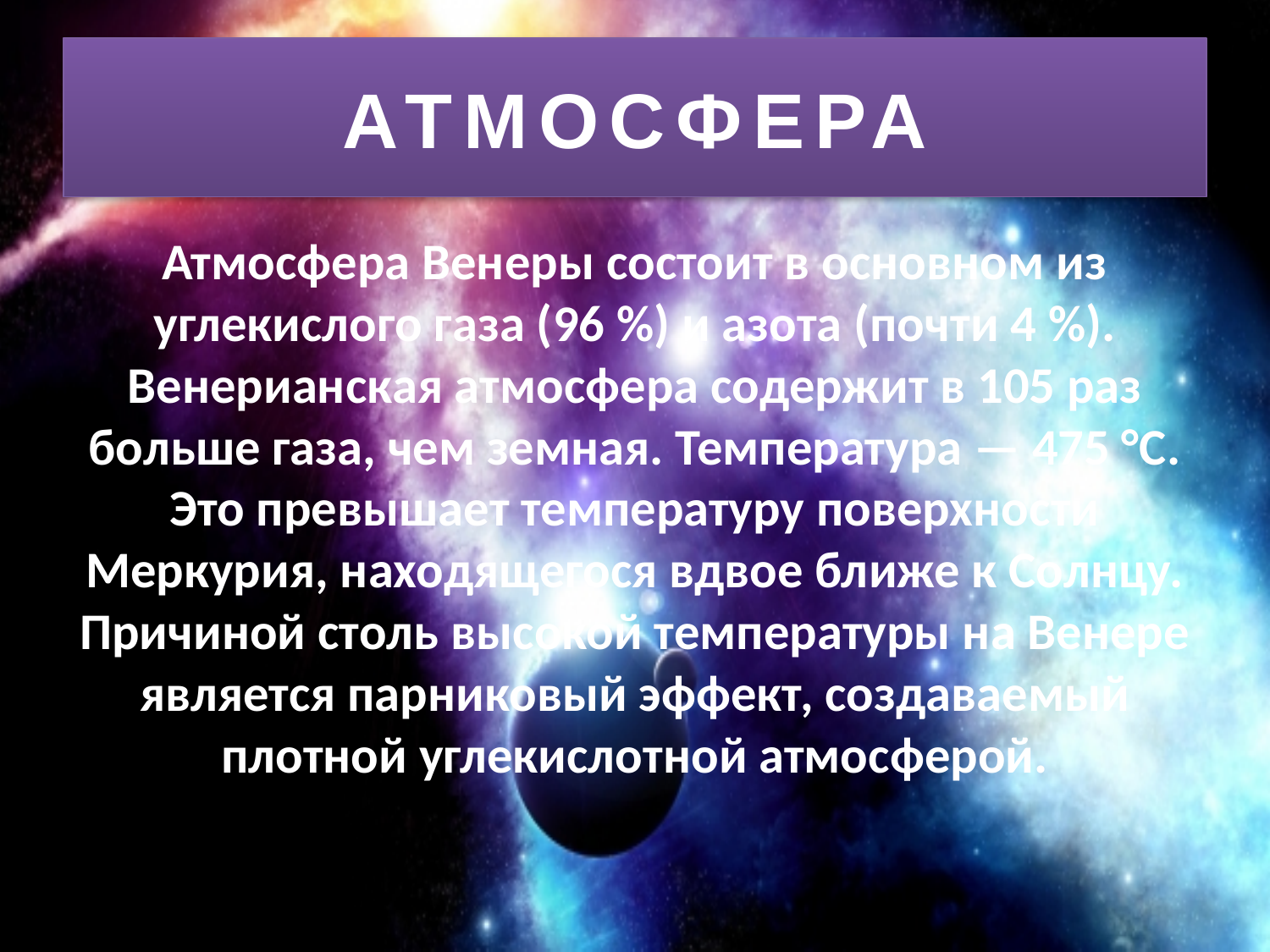

# АТМОСФЕРА
Атмосфера Венеры состоит в основном из углекислого газа (96 %) и азота (почти 4 %). Венерианская атмосфера содержит в 105 раз больше газа, чем земная. Температура — 475 °C. Это превышает температуру поверхности Меркурия, находящегося вдвое ближе к Солнцу. Причиной столь высокой температуры на Венере является парниковый эффект, создаваемый плотной углекислотной атмосферой.